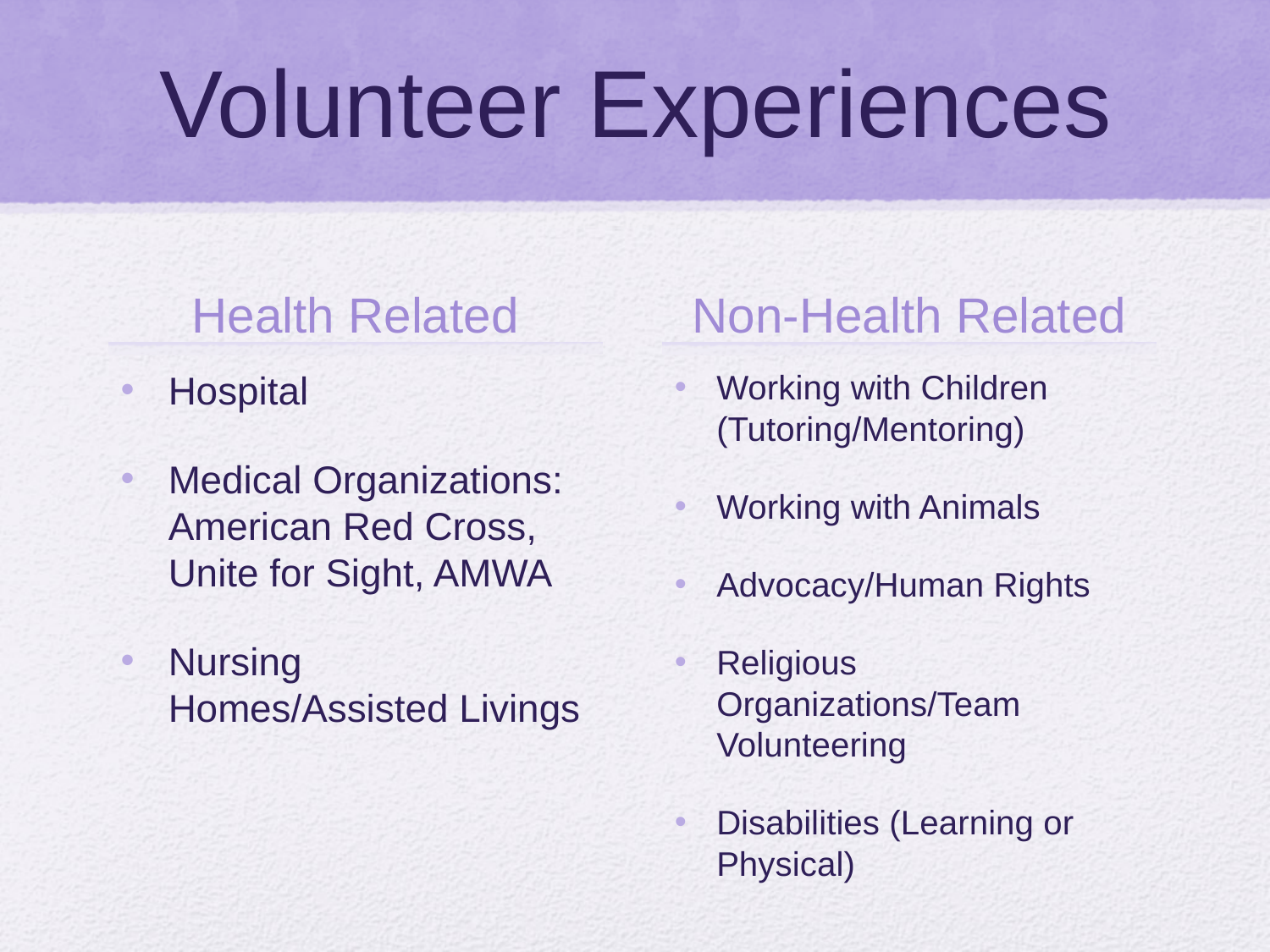

# Volunteer Experiences
Health Related
Non-Health Related
Hospital
Medical Organizations: American Red Cross, Unite for Sight, AMWA
Nursing Homes/Assisted Livings
Working with Children (Tutoring/Mentoring)
Working with Animals
Advocacy/Human Rights
Religious Organizations/Team Volunteering
Disabilities (Learning or Physical)